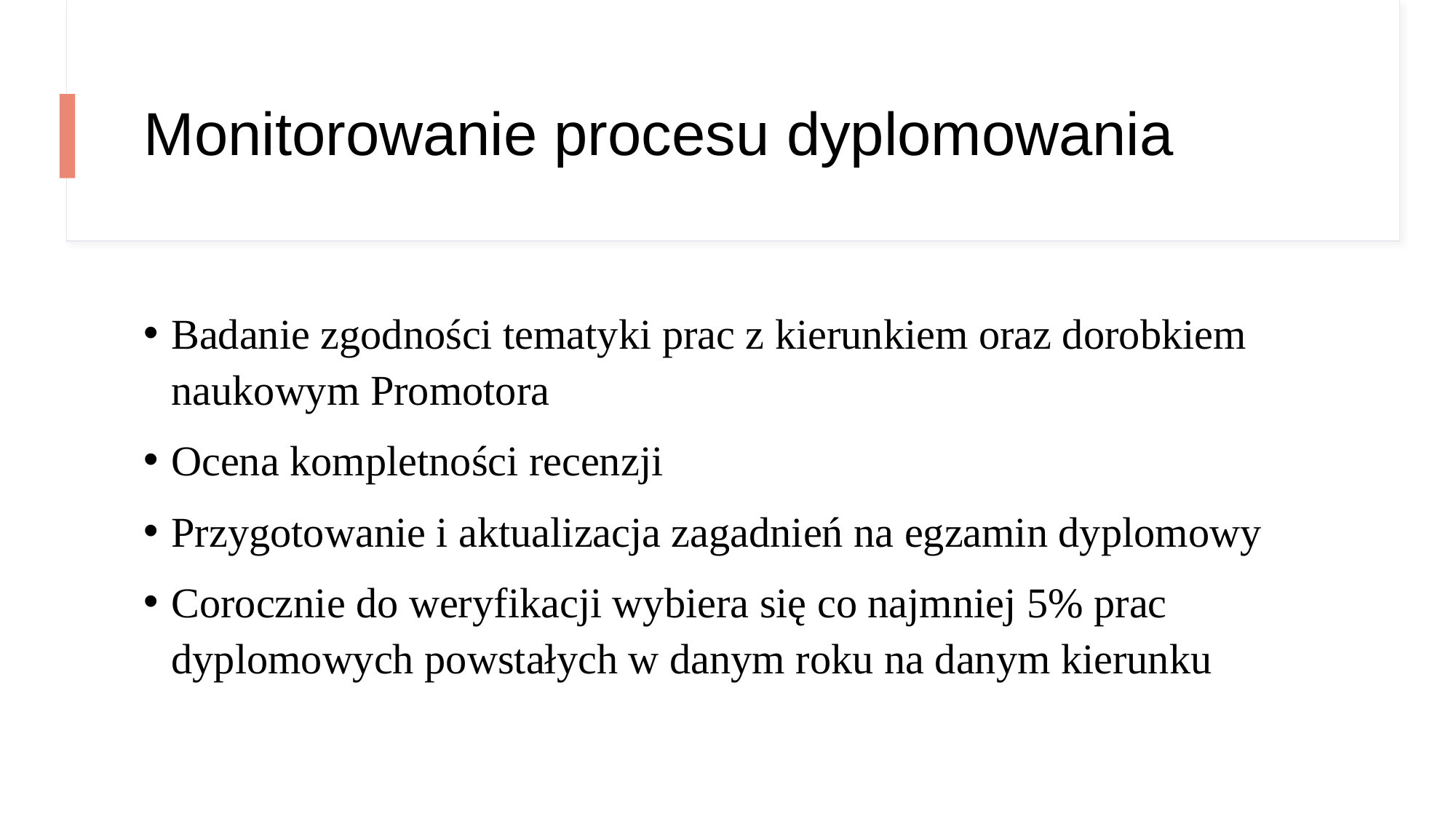

# Monitorowanie procesu dyplomowania
Badanie zgodności tematyki prac z kierunkiem oraz dorobkiem naukowym Promotora
Ocena kompletności recenzji
Przygotowanie i aktualizacja zagadnień na egzamin dyplomowy
Corocznie do weryfikacji wybiera się co najmniej 5% prac dyplomowych powstałych w danym roku na danym kierunku